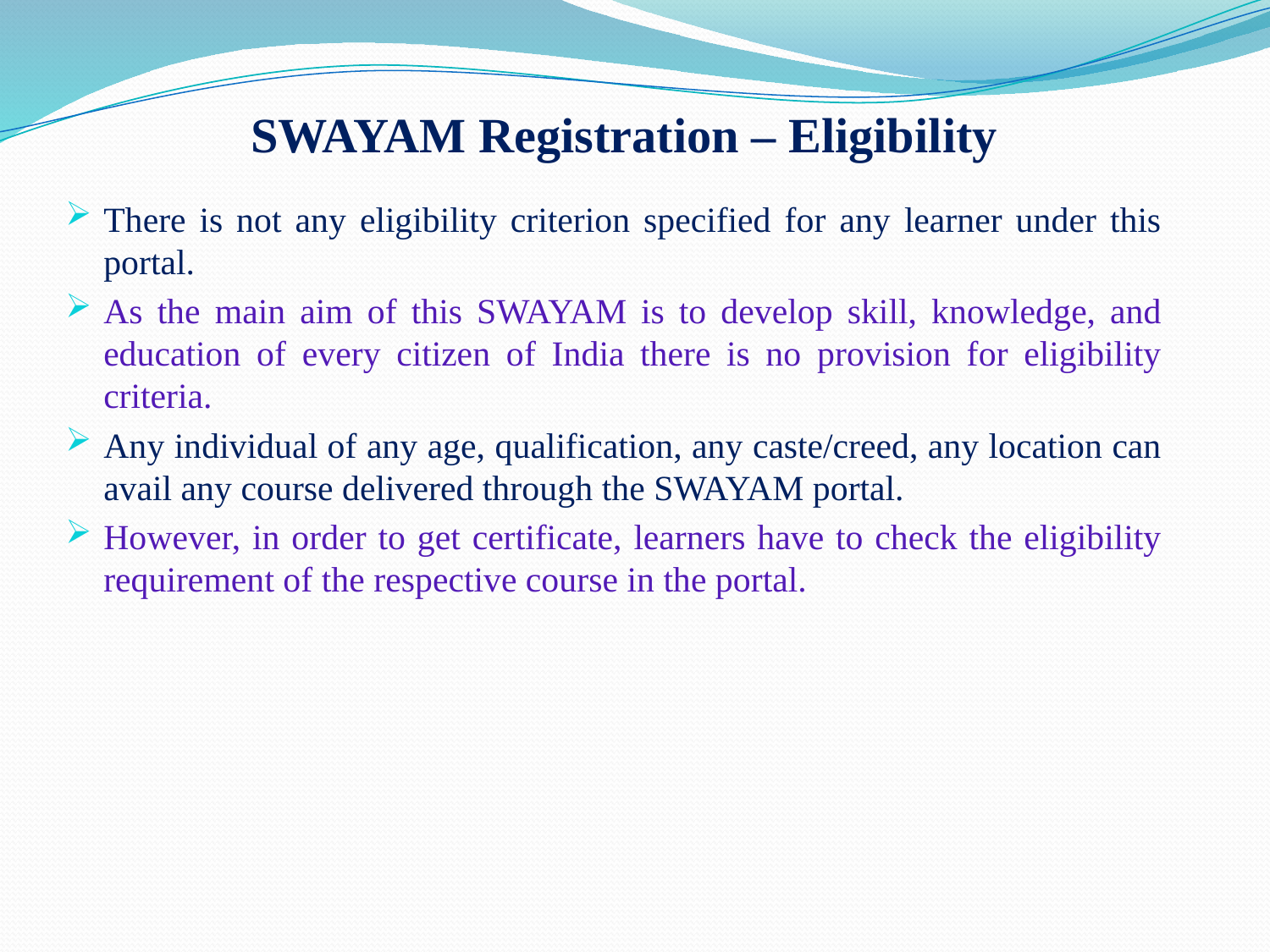

# SWAYAM Registration – Eligibility
There is not any eligibility criterion specified for any learner under this portal.
As the main aim of this SWAYAM is to develop skill, knowledge, and education of every citizen of India there is no provision for eligibility criteria.
Any individual of any age, qualification, any caste/creed, any location can avail any course delivered through the SWAYAM portal.
However, in order to get certificate, learners have to check the eligibility requirement of the respective course in the portal.